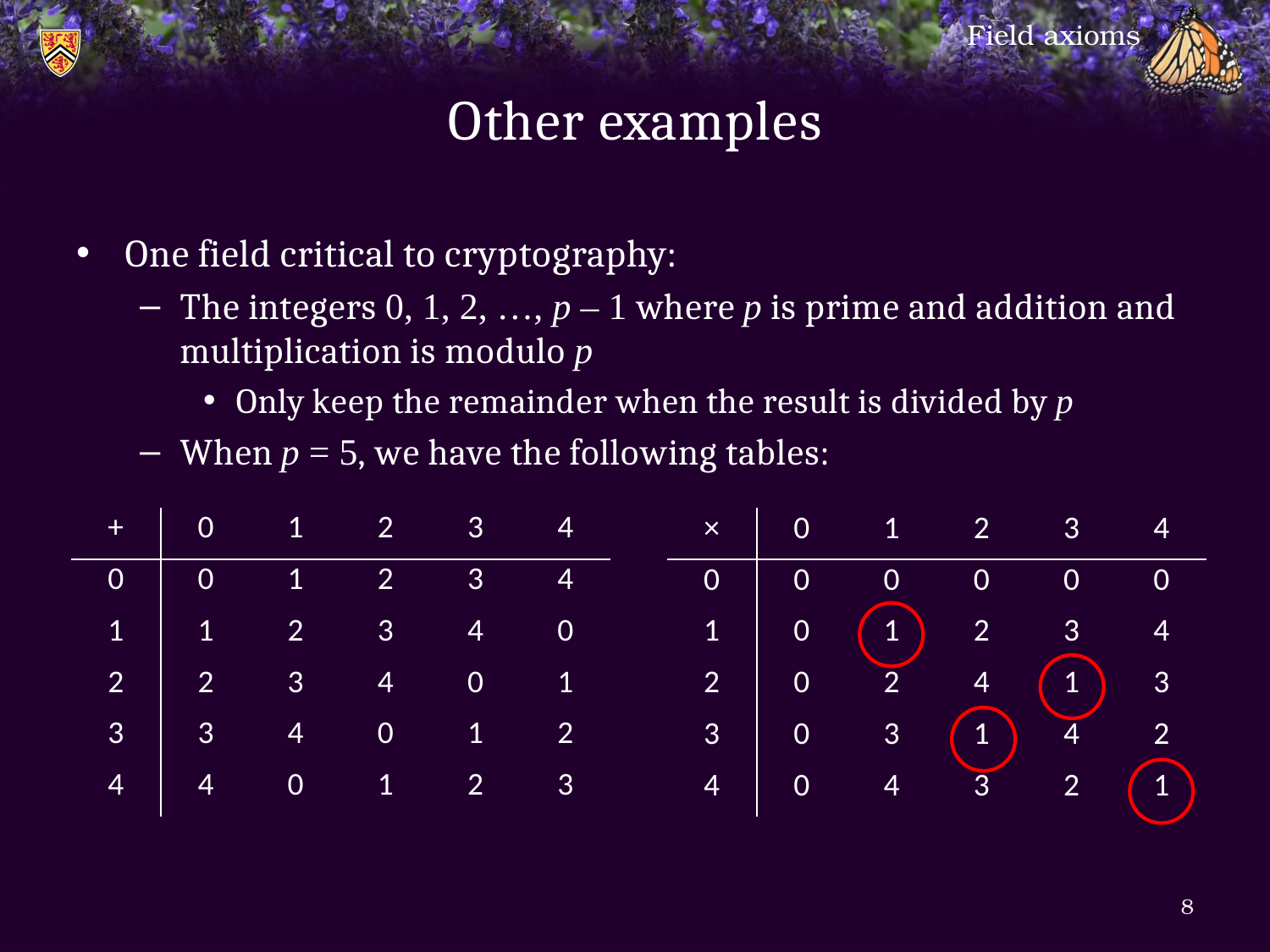

Field axioms
# Other examples
One field critical to cryptography:
The integers 0, 1, 2, …, p – 1 where p is prime and addition and multiplication is modulo p
Only keep the remainder when the result is divided by p
When p = 5, we have the following tables:
| + | 0 | 1 | 2 | 3 | 4 |
| --- | --- | --- | --- | --- | --- |
| 0 | 0 | 1 | 2 | 3 | 4 |
| 1 | 1 | 2 | 3 | 4 | 0 |
| 2 | 2 | 3 | 4 | 0 | 1 |
| 3 | 3 | 4 | 0 | 1 | 2 |
| 4 | 4 | 0 | 1 | 2 | 3 |
| × | 0 | 1 | 2 | 3 | 4 |
| --- | --- | --- | --- | --- | --- |
| 0 | 0 | 0 | 0 | 0 | 0 |
| 1 | 0 | 1 | 2 | 3 | 4 |
| 2 | 0 | 2 | 4 | 1 | 3 |
| 3 | 0 | 3 | 1 | 4 | 2 |
| 4 | 0 | 4 | 3 | 2 | 1 |

8